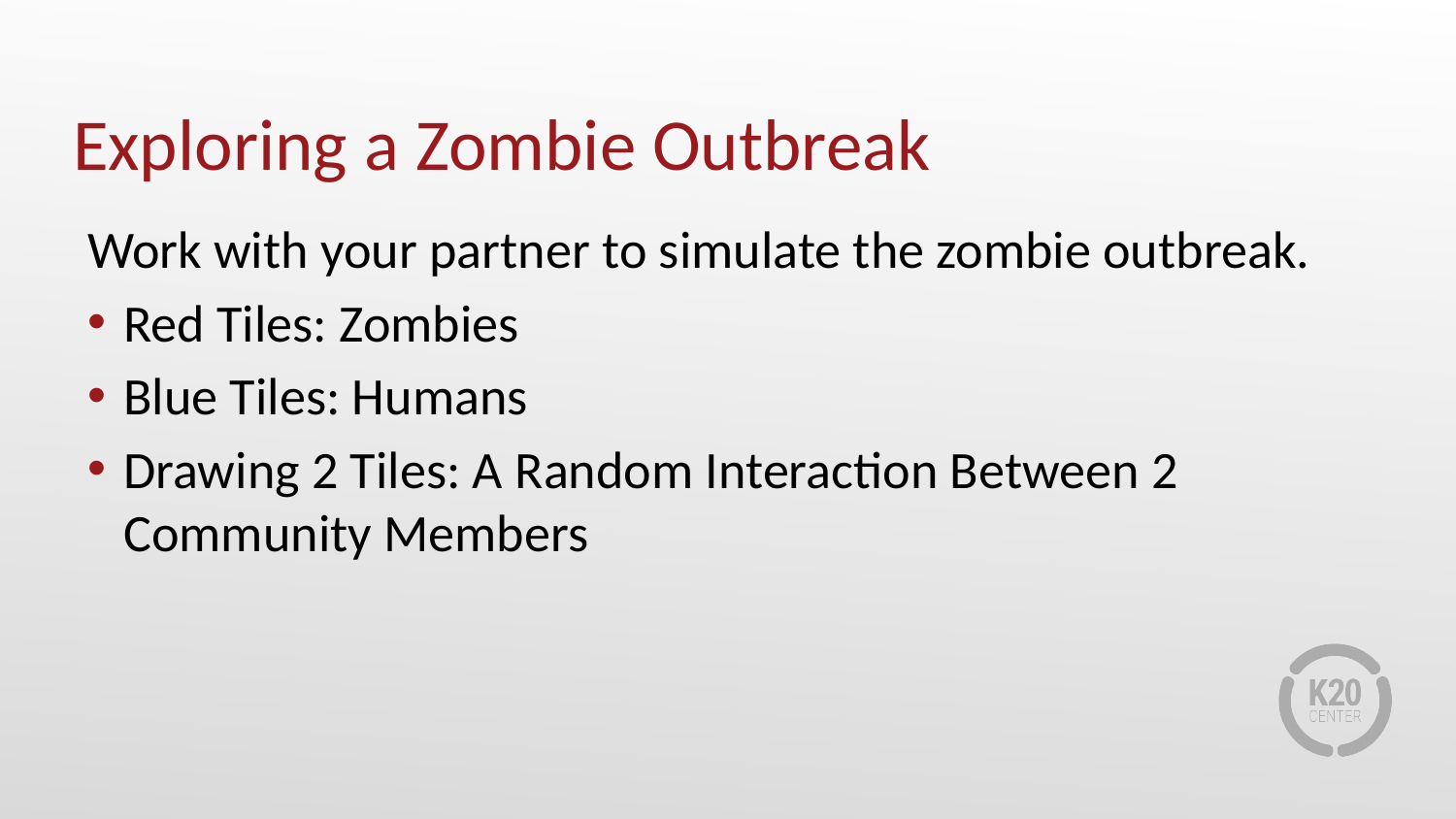

# Exploring a Zombie Outbreak
Work with your partner to simulate the zombie outbreak.
Red Tiles: Zombies
Blue Tiles: Humans
Drawing 2 Tiles: A Random Interaction Between 2 Community Members